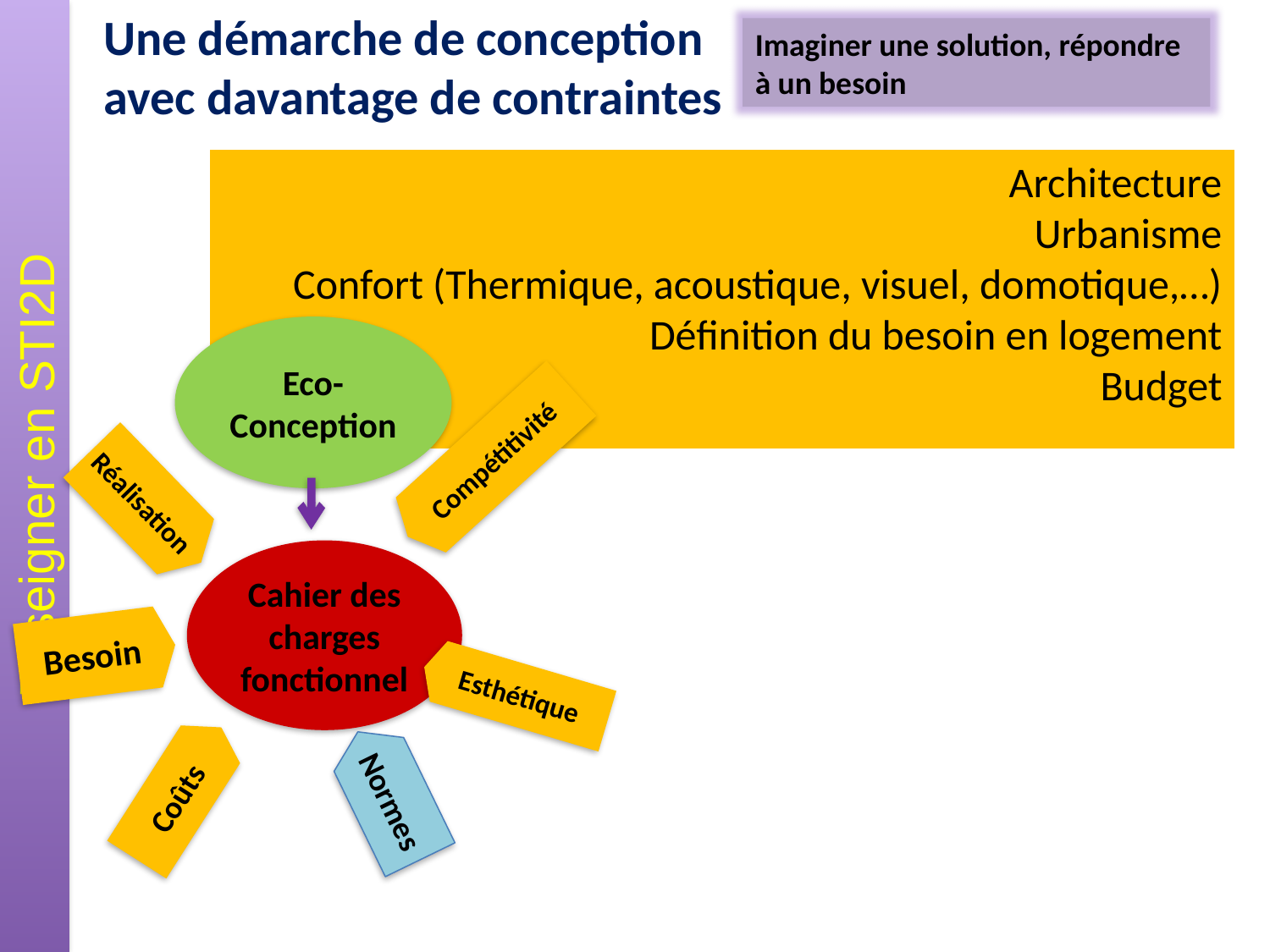

Une démarche de conception
avec davantage de contraintes
Imaginer une solution, répondre à un besoin
Architecture
Urbanisme
Confort (Thermique, acoustique, visuel, domotique,…)
Définition du besoin en logement
Budget

Eco-Conception
Compétitivité
Réalisation
Cahier des charges fonctionnel
Besoin
Esthétique
Normes
Coûts